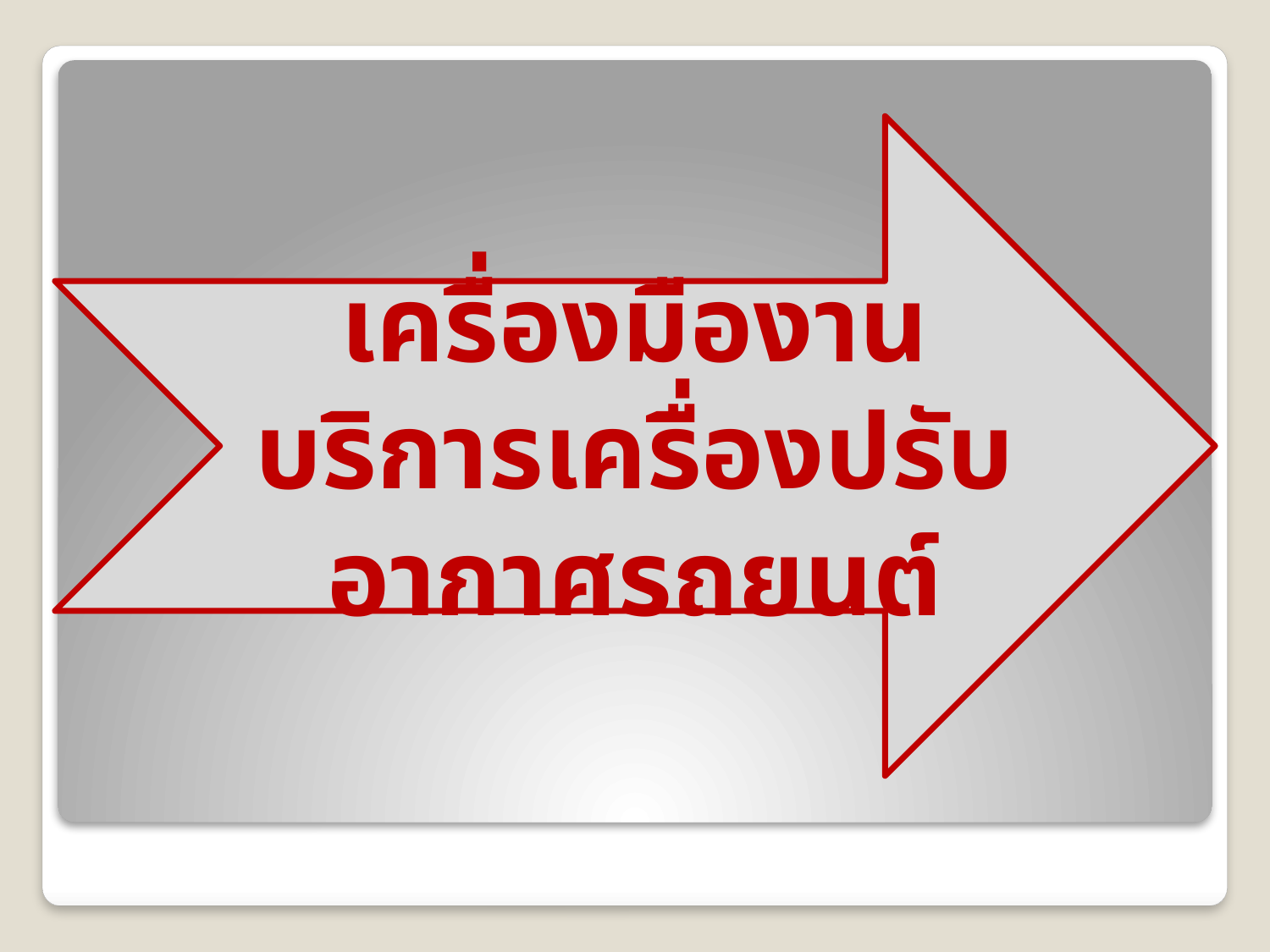

เครื่องมืองานบริการเครื่องปรับอากาศรถยนต์